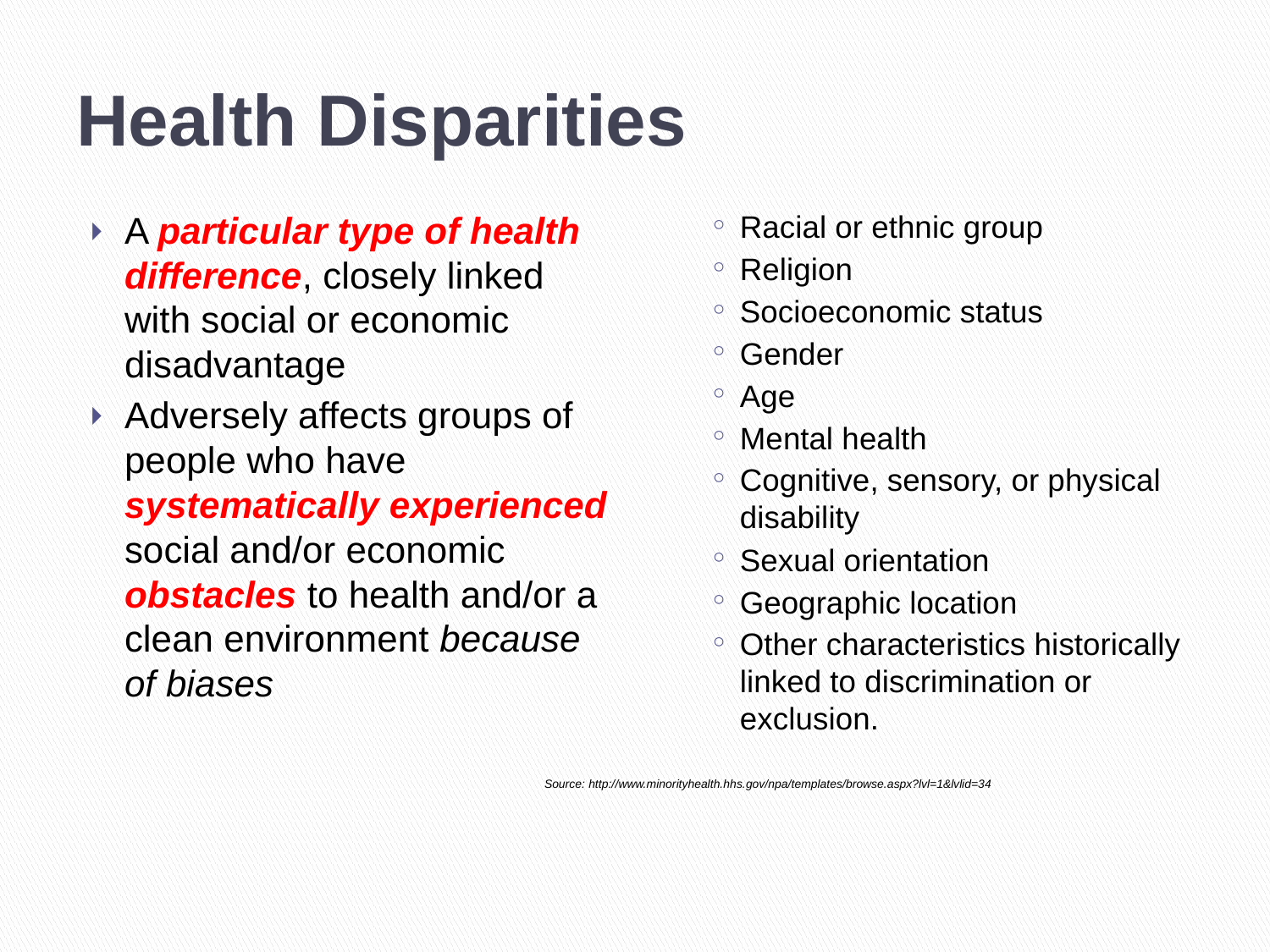

# Health Disparities
A particular type of health difference, closely linked with social or economic disadvantage
Adversely affects groups of people who have systematically experienced social and/or economic obstacles to health and/or a clean environment because of biases
Racial or ethnic group
Religion
Socioeconomic status
Gender
Age
Mental health
Cognitive, sensory, or physical disability
Sexual orientation
Geographic location
Other characteristics historically linked to discrimination or exclusion.

Source: http://www.minorityhealth.hhs.gov/npa/templates/browse.aspx?lvl=1&lvlid=34